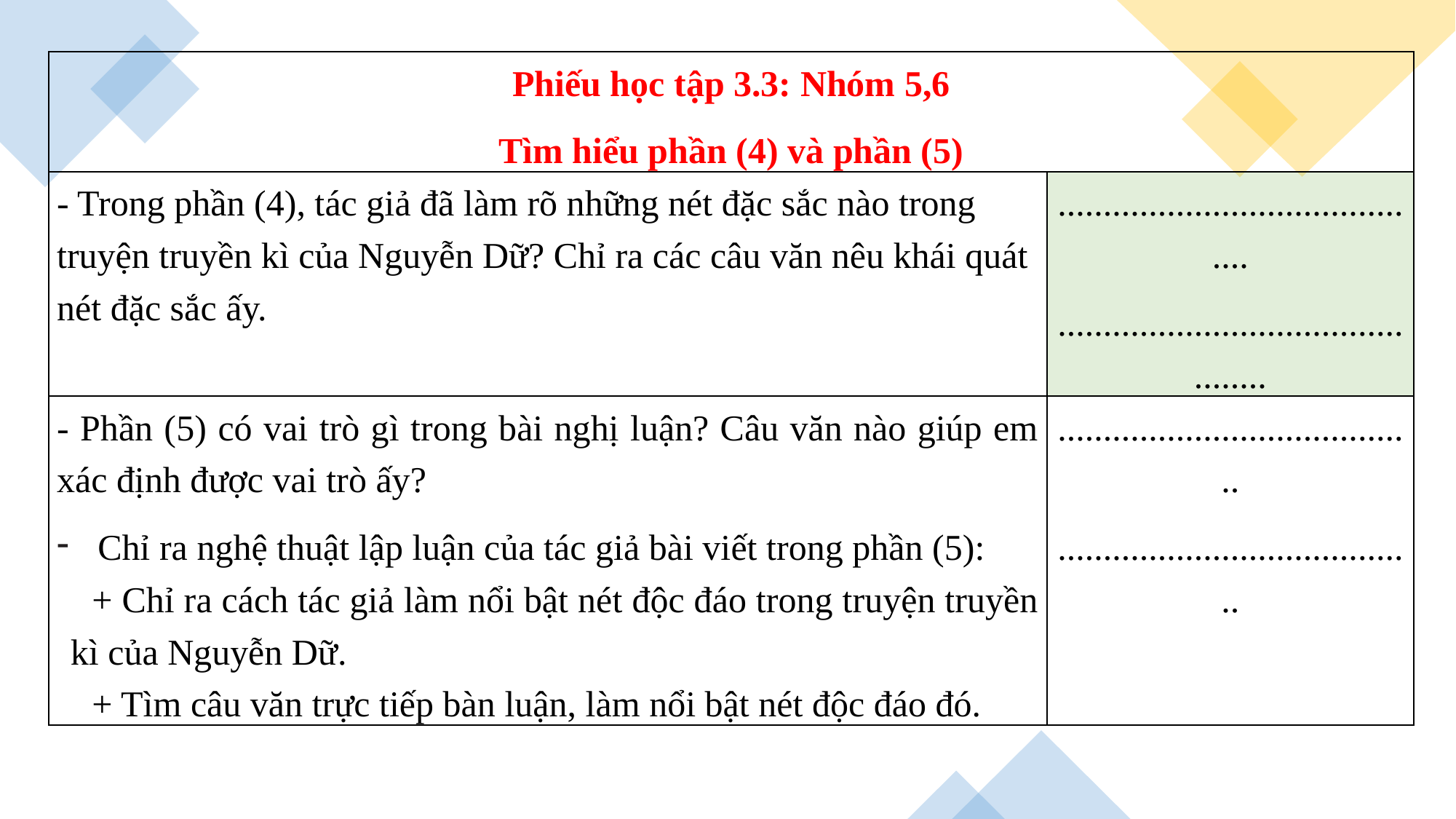

| Phiếu học tập 3.3: Nhóm 5,6 Tìm hiểu phần (4) và phần (5) |  |
| --- | --- |
| - Trong phần (4), tác giả đã làm rõ những nét đặc sắc nào trong truyện truyền kì của Nguyễn Dữ? Chỉ ra các câu văn nêu khái quát nét đặc sắc ấy. | .......................................... .............................................. |
| - Phần (5) có vai trò gì trong bài nghị luận? Câu văn nào giúp em xác định được vai trò ấy? Chỉ ra nghệ thuật lập luận của tác giả bài viết trong phần (5): + Chỉ ra cách tác giả làm nổi bật nét độc đáo trong truyện truyền kì của Nguyễn Dữ. + Tìm câu văn trực tiếp bàn luận, làm nổi bật nét độc đáo đó. | ........................................ ........................................ |